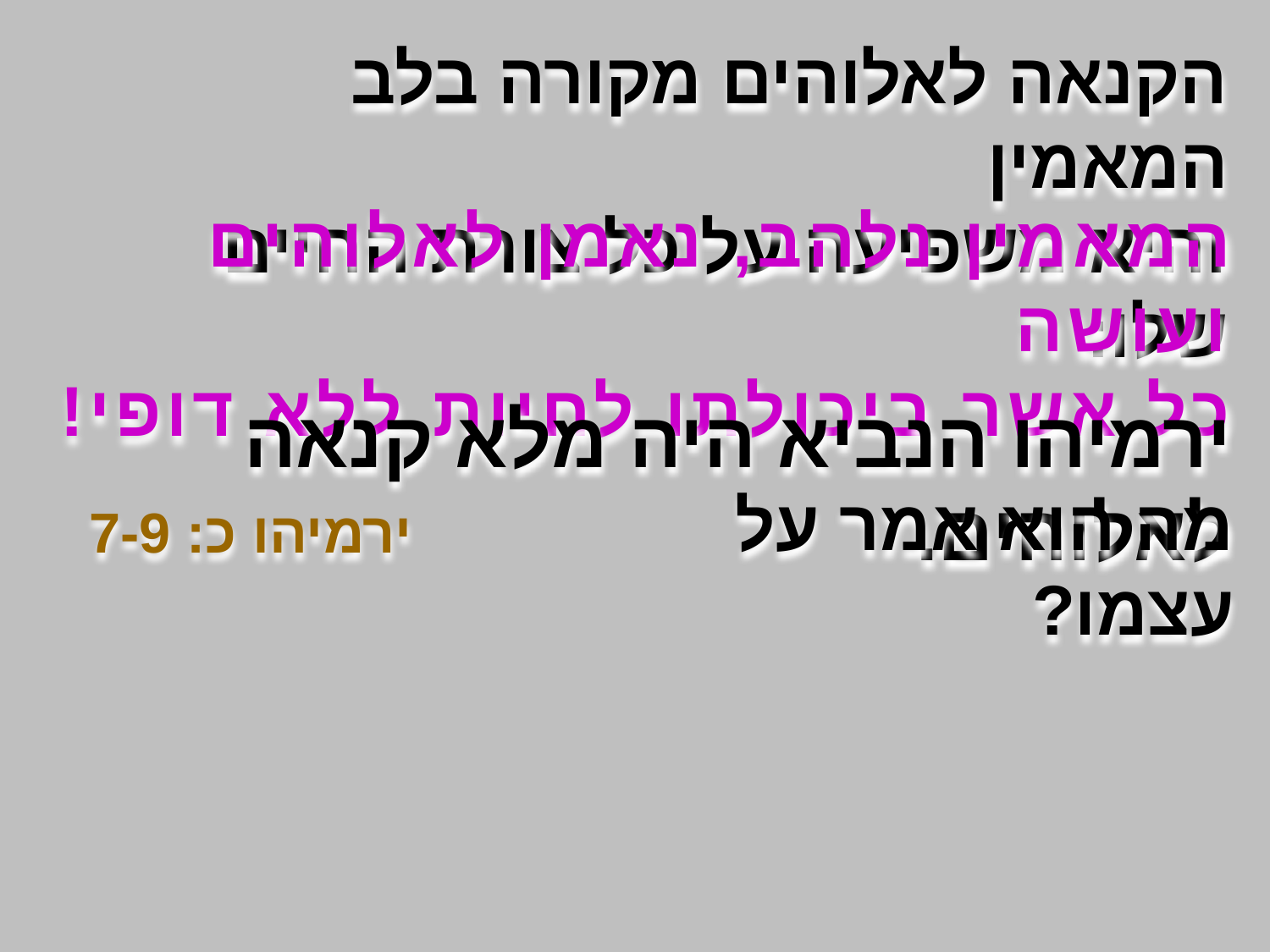

הקנאה לאלוהים מקורה בלב המאמין
והיא משפיעה על כל צורת החיים שלו:
המאמין נלהב, נאמן לאלוהים ועושה
כל אשר ביכולתו לחיות ללא דופי!
ירמיהו הנביא היה מלא קנאה לאלוהים.
מה הוא אמר על עצמו?
ירמיהו כ: 7-9